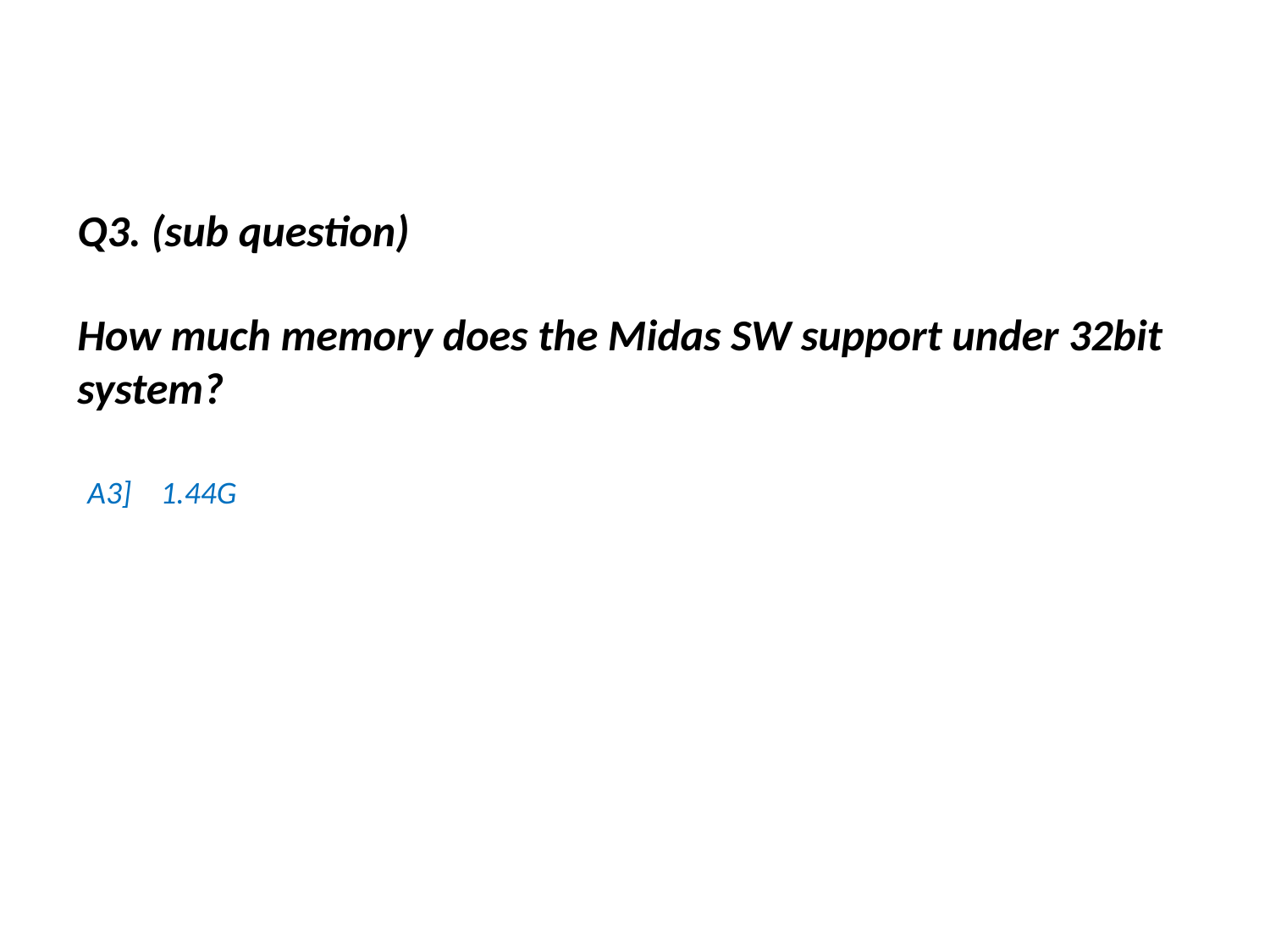

Q3. (sub question)
How much memory does the Midas SW support under 32bit system?
A3]    1.44G